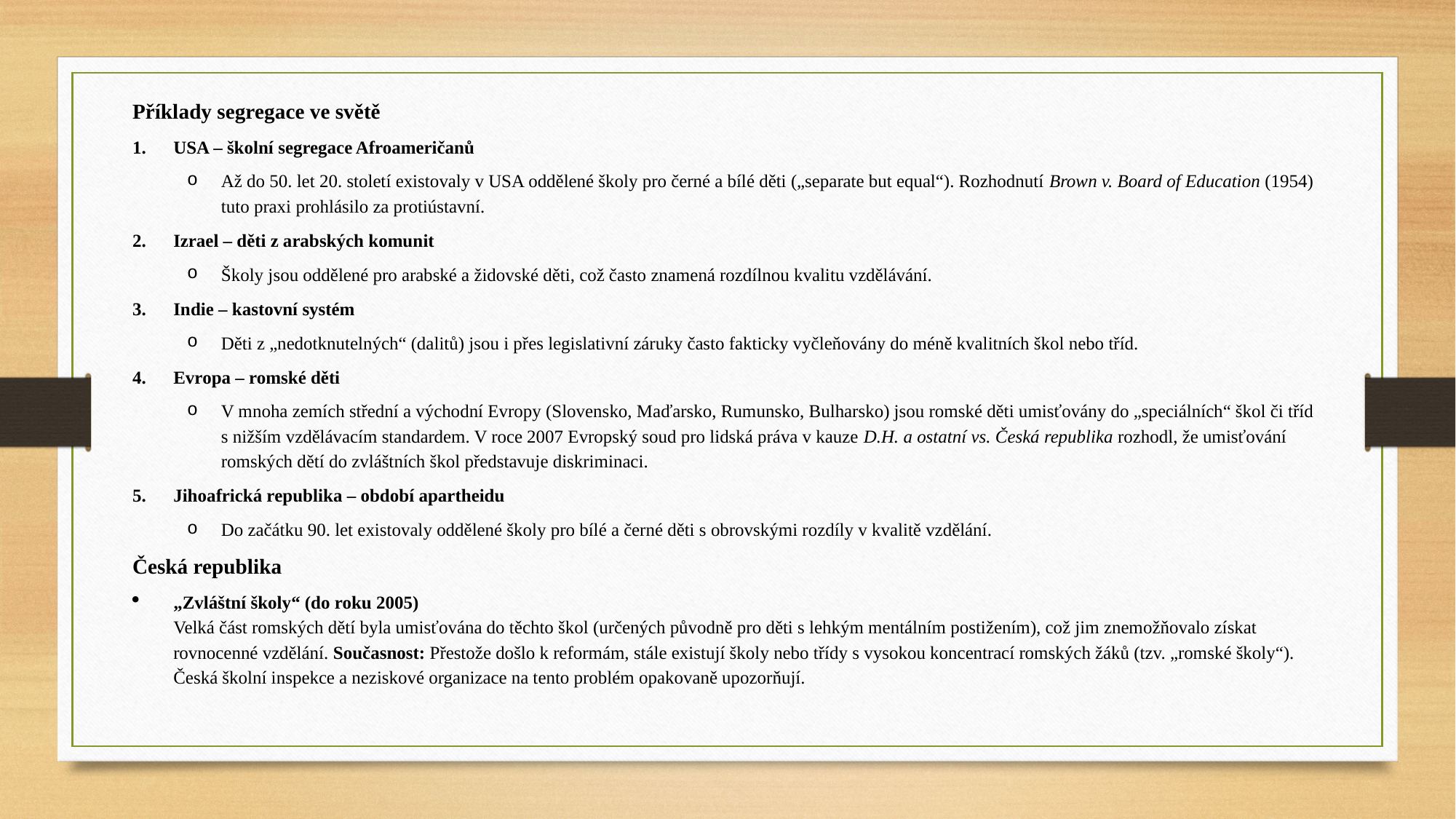

Příklady segregace ve světě
USA – školní segregace Afroameričanů
Až do 50. let 20. století existovaly v USA oddělené školy pro černé a bílé děti („separate but equal“). Rozhodnutí Brown v. Board of Education (1954) tuto praxi prohlásilo za protiústavní.
Izrael – děti z arabských komunit
Školy jsou oddělené pro arabské a židovské děti, což často znamená rozdílnou kvalitu vzdělávání.
Indie – kastovní systém
Děti z „nedotknutelných“ (dalitů) jsou i přes legislativní záruky často fakticky vyčleňovány do méně kvalitních škol nebo tříd.
Evropa – romské děti
V mnoha zemích střední a východní Evropy (Slovensko, Maďarsko, Rumunsko, Bulharsko) jsou romské děti umisťovány do „speciálních“ škol či tříd s nižším vzdělávacím standardem. V roce 2007 Evropský soud pro lidská práva v kauze D.H. a ostatní vs. Česká republika rozhodl, že umisťování romských dětí do zvláštních škol představuje diskriminaci.
Jihoafrická republika – období apartheidu
Do začátku 90. let existovaly oddělené školy pro bílé a černé děti s obrovskými rozdíly v kvalitě vzdělání.
Česká republika
„Zvláštní školy“ (do roku 2005)
Velká část romských dětí byla umisťována do těchto škol (určených původně pro děti s lehkým mentálním postižením), což jim znemožňovalo získat rovnocenné vzdělání. Současnost: Přestože došlo k reformám, stále existují školy nebo třídy s vysokou koncentrací romských žáků (tzv. „romské školy“). Česká školní inspekce a neziskové organizace na tento problém opakovaně upozorňují.